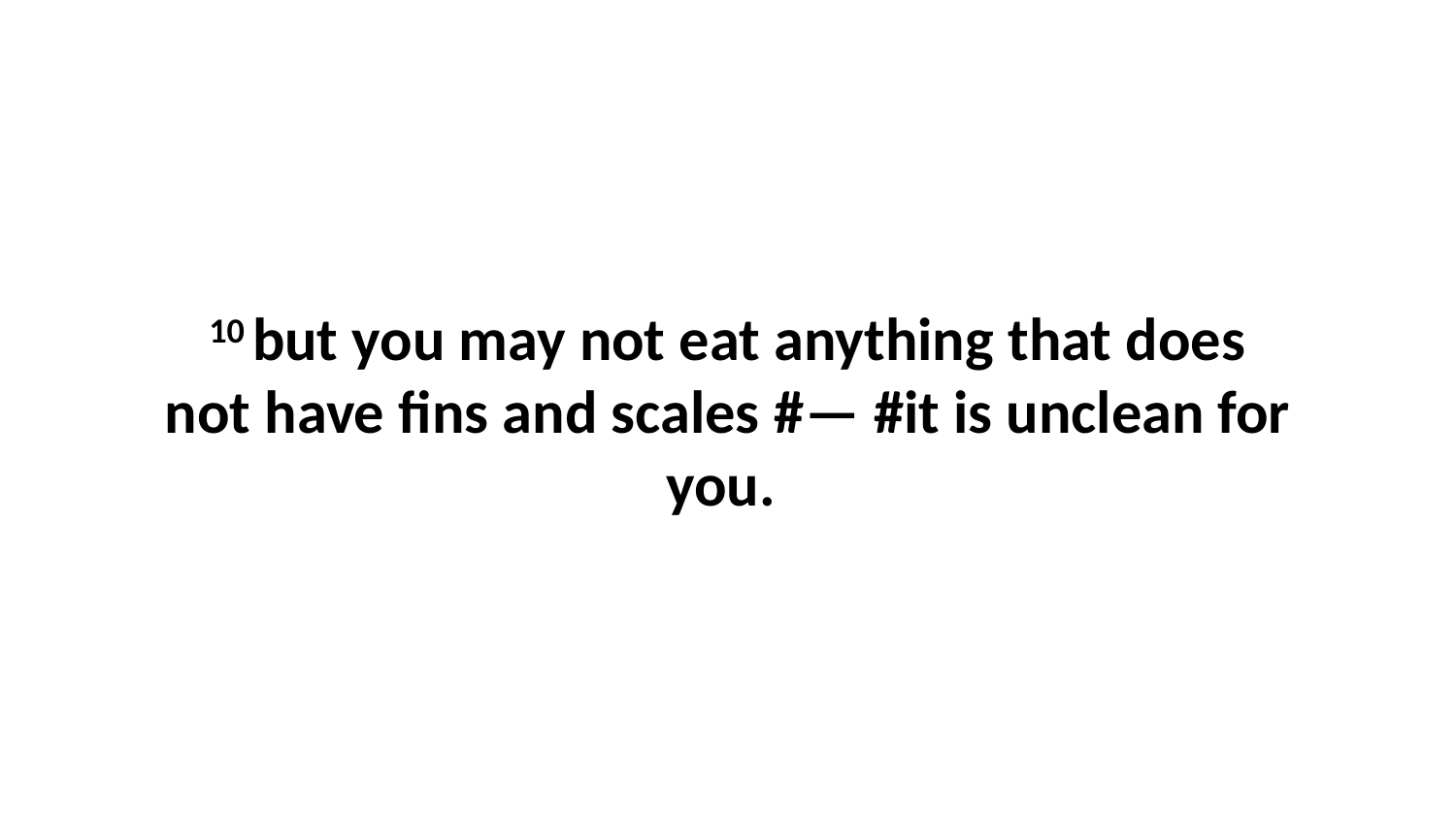

10 but you may not eat anything that does not have fins and scales #— #it is unclean for you.